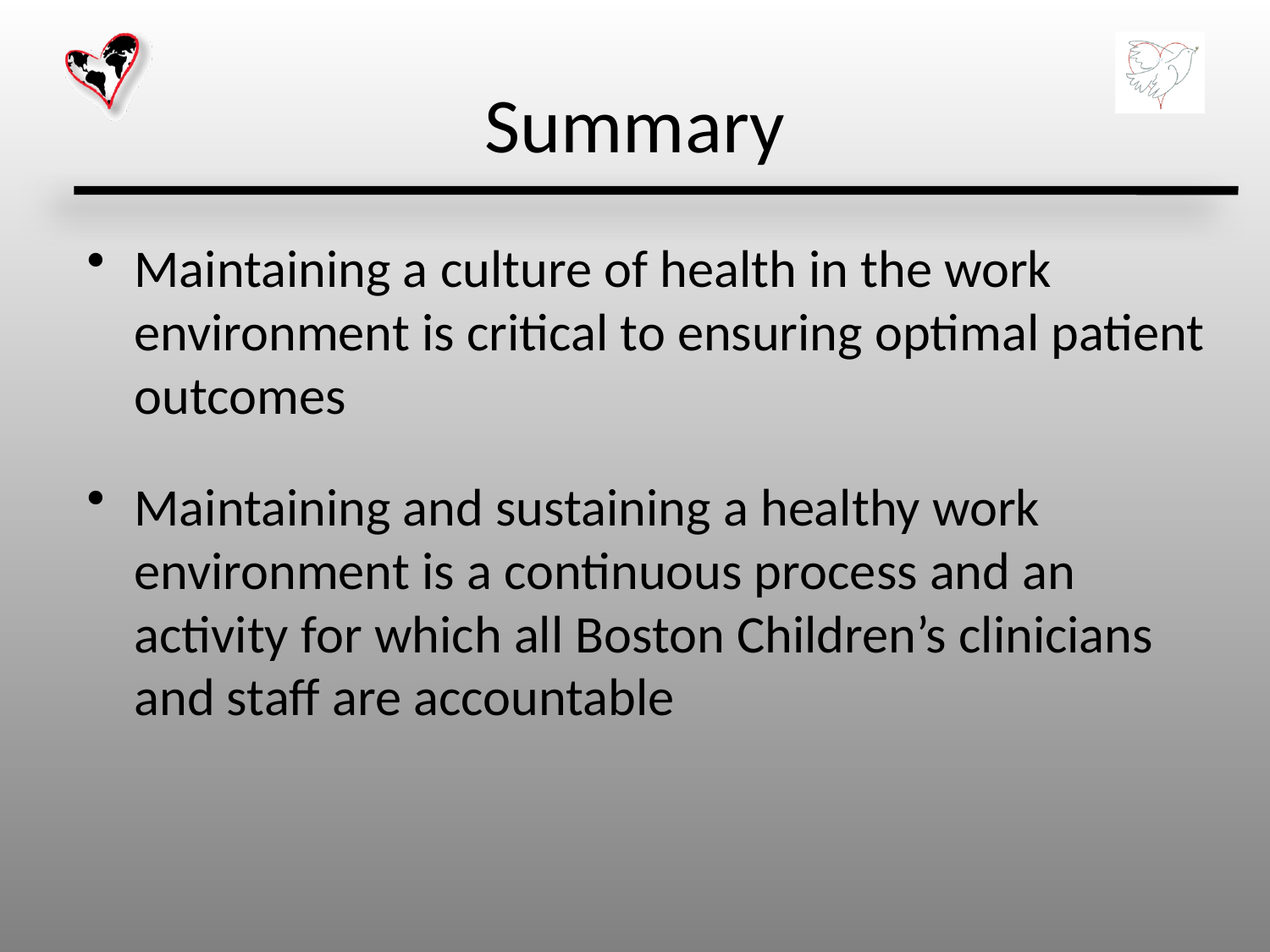

# Summary
Maintaining a culture of health in the work environment is critical to ensuring optimal patient outcomes

Maintaining and sustaining a healthy work environment is a continuous process and an activity for which all Boston Children’s clinicians and staff are accountable